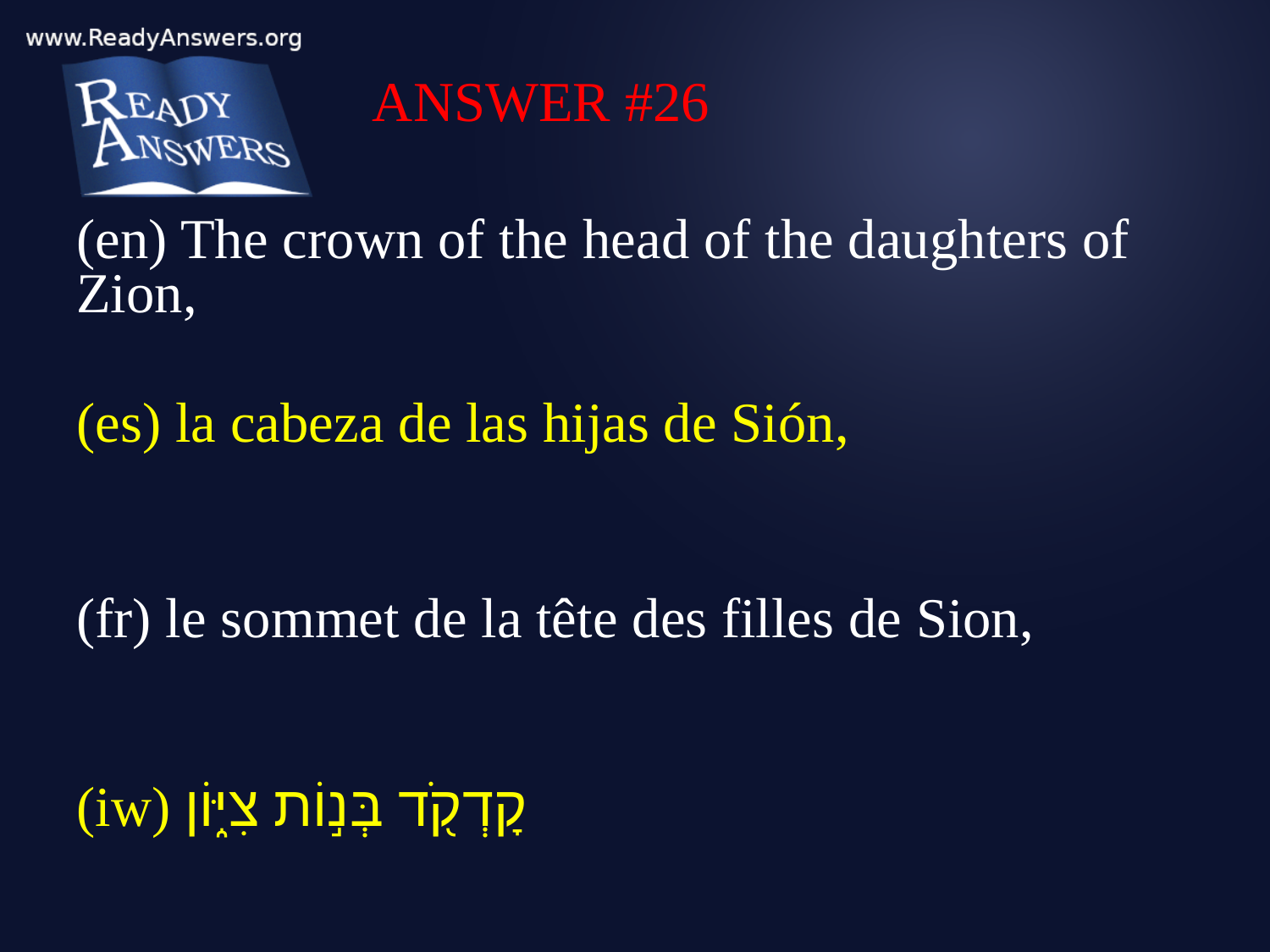

ANSWER #26
(en) The crown of the head of the daughters of Zion,
(es) la cabeza de las hijas de Sión,
(fr) le sommet de la tête des filles de Sion,
(iw) קָדְקֹ֖ד בְּנ֣וֹת צִיּ֑וֹן